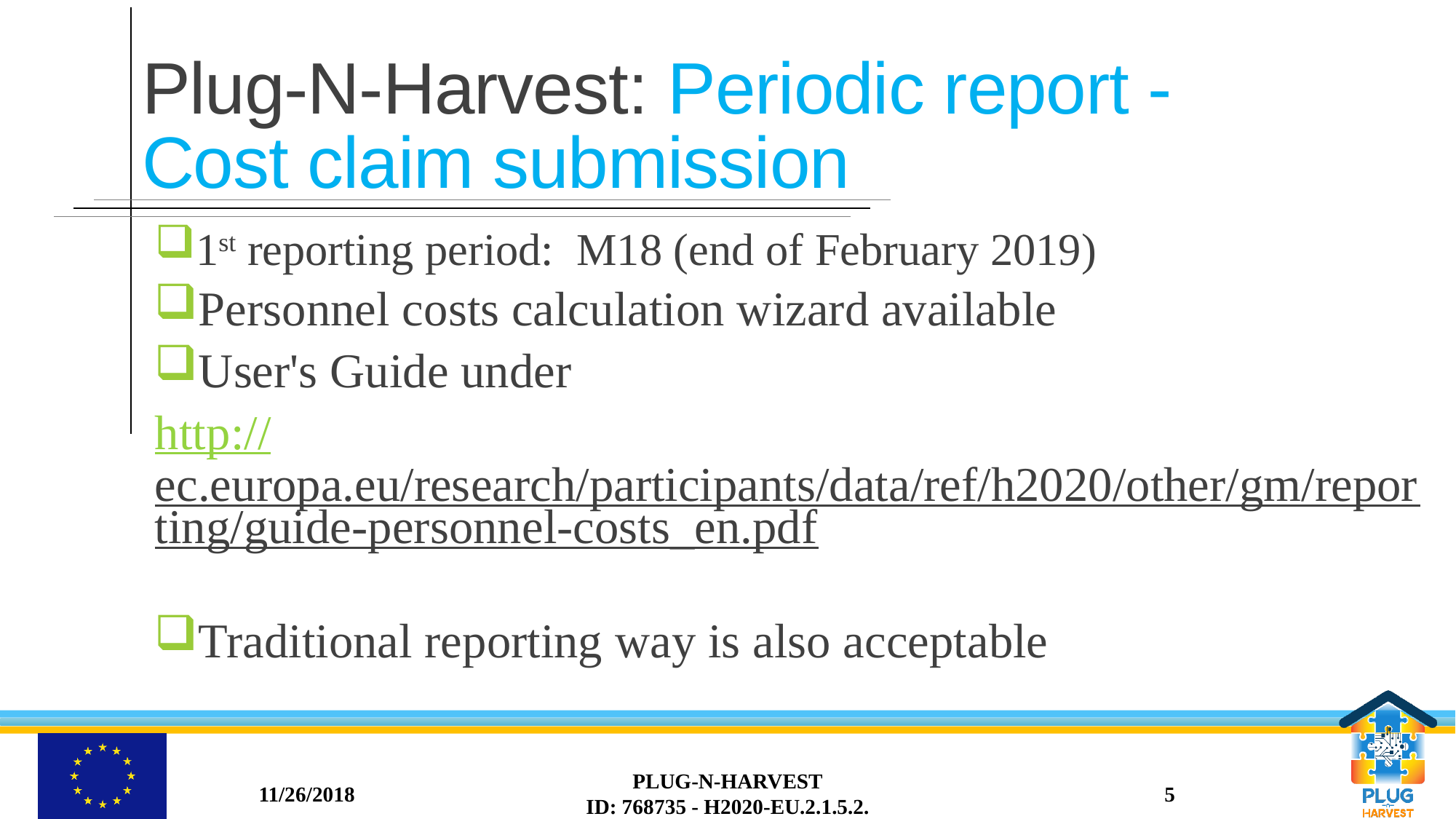

# Plug-N-Harvest: Periodic report - Cost claim submission
1st reporting period:  M18 (end of February 2019)
Personnel costs calculation wizard available
User's Guide under
http://ec.europa.eu/research/participants/data/ref/h2020/other/gm/reporting/guide-personnel-costs_en.pdf
Traditional reporting way is also acceptable

11/26/2018
PLUG-N-HARVEST
ID: 768735 - H2020-EU.2.1.5.2.
5